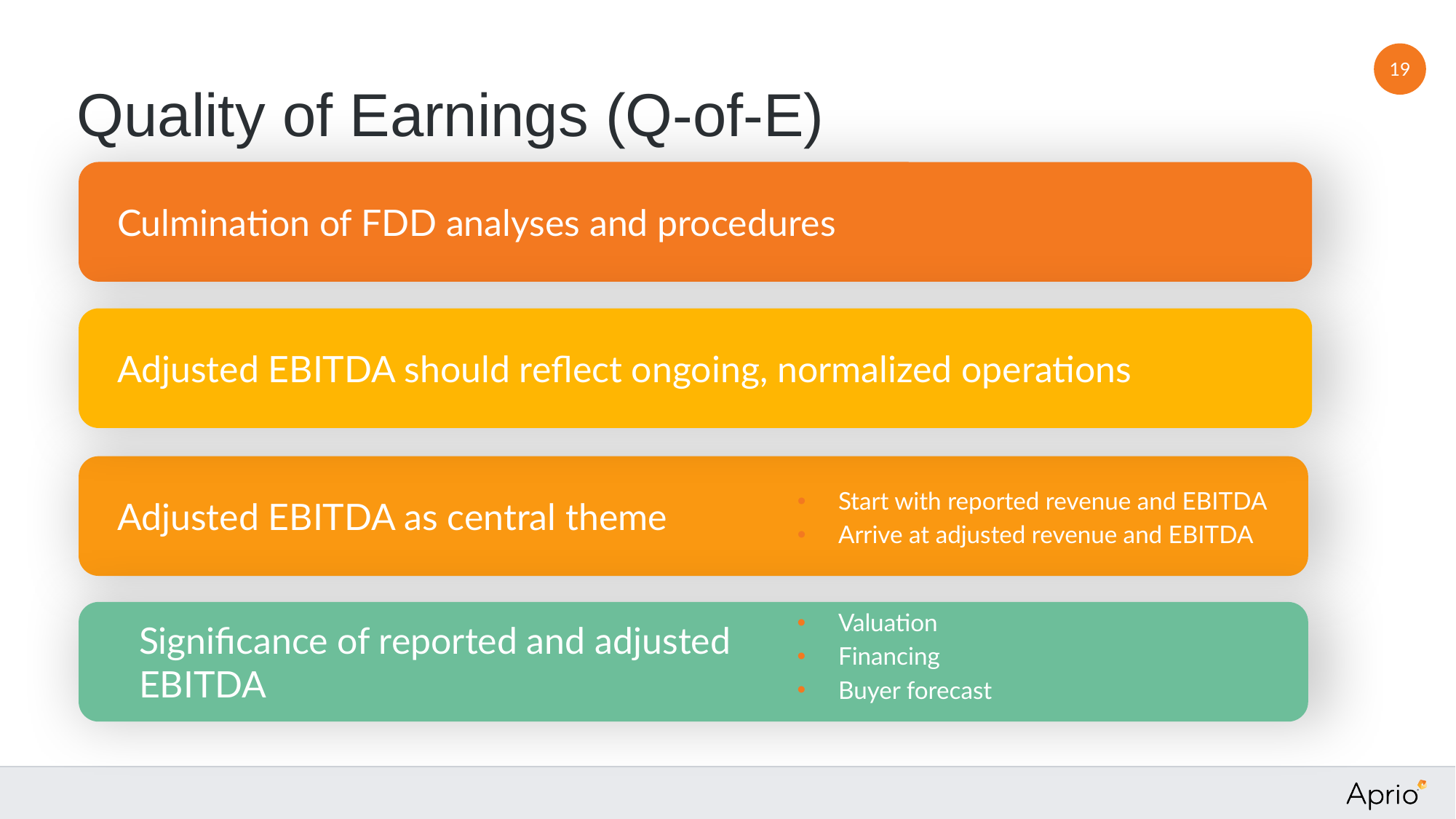

19
# Quality of Earnings (Q-of-E)
Culmination of FDD analyses and procedures
Adjusted EBITDA should reflect ongoing, normalized operations
Adjusted EBITDA as central theme
Start with reported revenue and EBITDA
Arrive at adjusted revenue and EBITDA
Significance of reported and adjusted EBITDA
Valuation
Financing
Buyer forecast